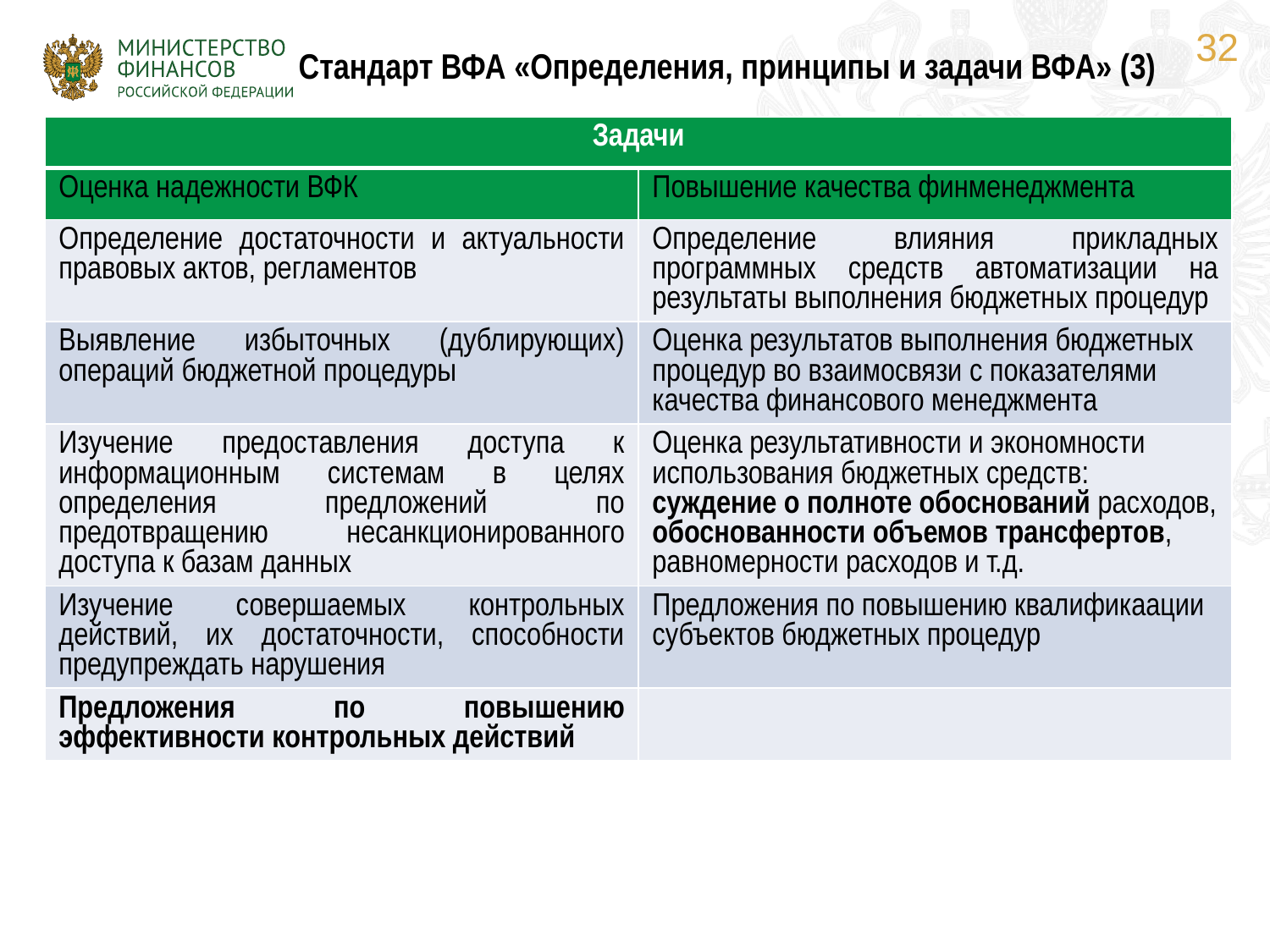

32
Стандарт ВФА «Определения, принципы и задачи ВФА» (3)
| Задачи |  |
| --- | --- |
| Оценка надежности ВФК | Повышение качества финменеджмента |
| Определение достаточности и актуальности правовых актов, регламентов | Определение влияния прикладных программных средств автоматизации на результаты выполнения бюджетных процедур |
| Выявление избыточных (дублирующих) операций бюджетной процедуры | Оценка результатов выполнения бюджетных процедур во взаимосвязи с показателями качества финансового менеджмента |
| Изучение предоставления доступа к информационным системам в целях определения предложений по предотвращению несанкционированного доступа к базам данных | Оценка результативности и экономности использования бюджетных средств: суждение о полноте обоснований расходов, обоснованности объемов трансфертов, равномерности расходов и т.д. |
| Изучение совершаемых контрольных действий, их достаточности, способности предупреждать нарушения | Предложения по повышению квалификаации субъектов бюджетных процедур |
| Предложения по повышению эффективности контрольных действий |  |